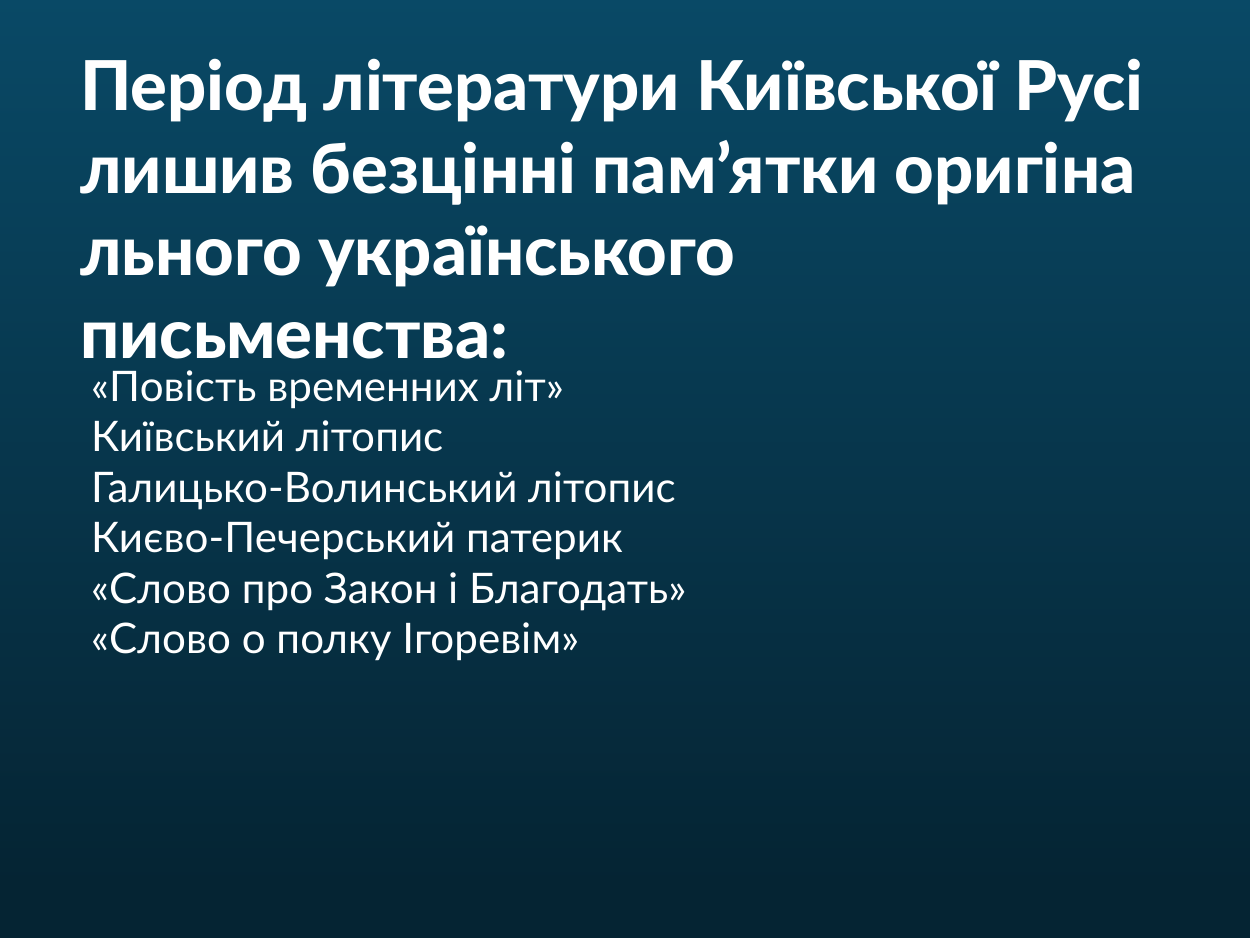

Період літератури Київської Русі лишив безцінні пам’ятки оригіна­льного українського письменства:
 «Повість временних літ»
 Київський літопис
 Галицько-Волинський літопис
 Києво-Печерський патерик
 «Слово про Закон і Благодать»
 «Слово о полку Ігоревім»